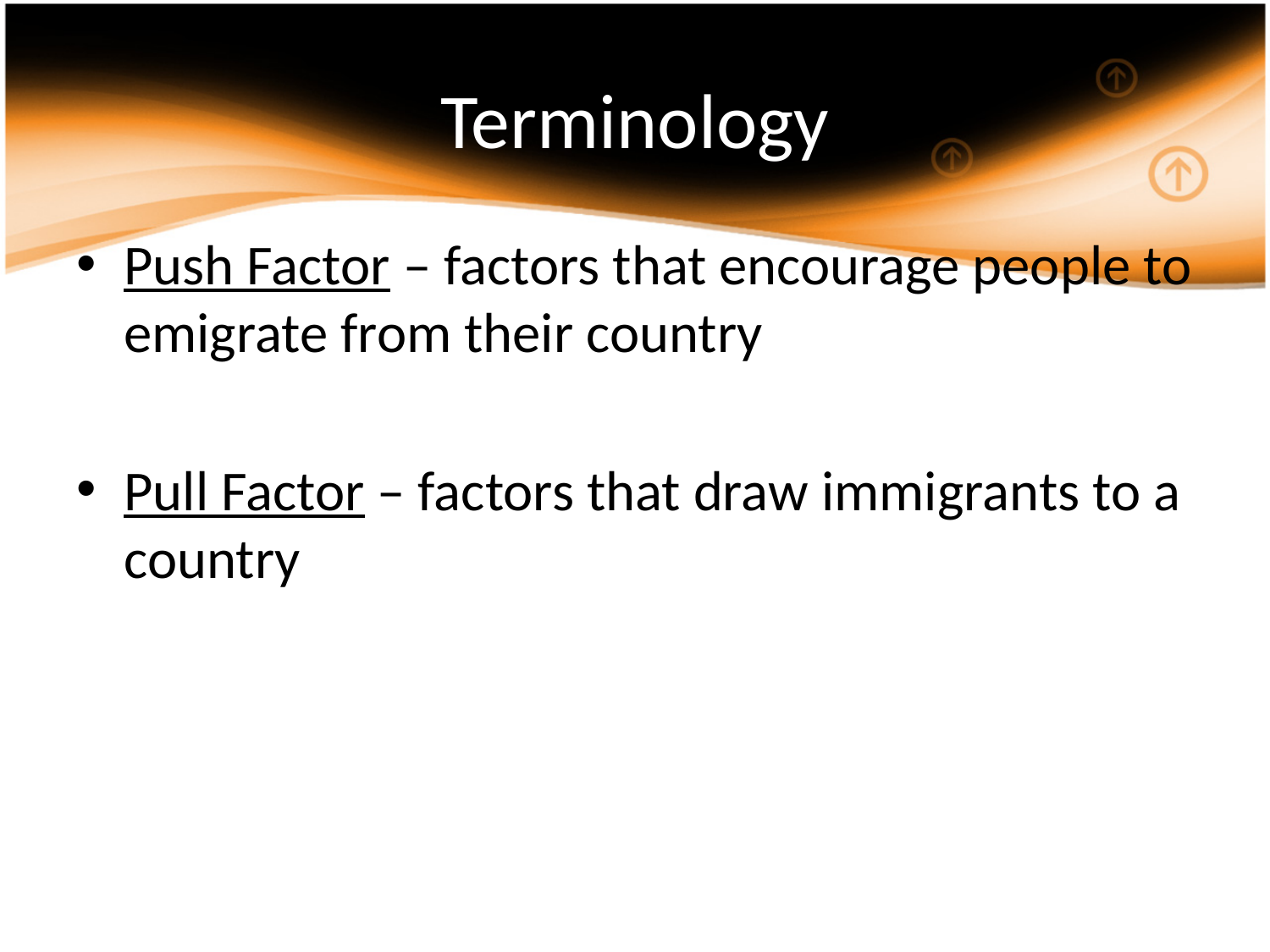

Terminology
#
Push Factor – factors that encourage people to emigrate from their country

Pull Factor – factors that draw immigrants to a country